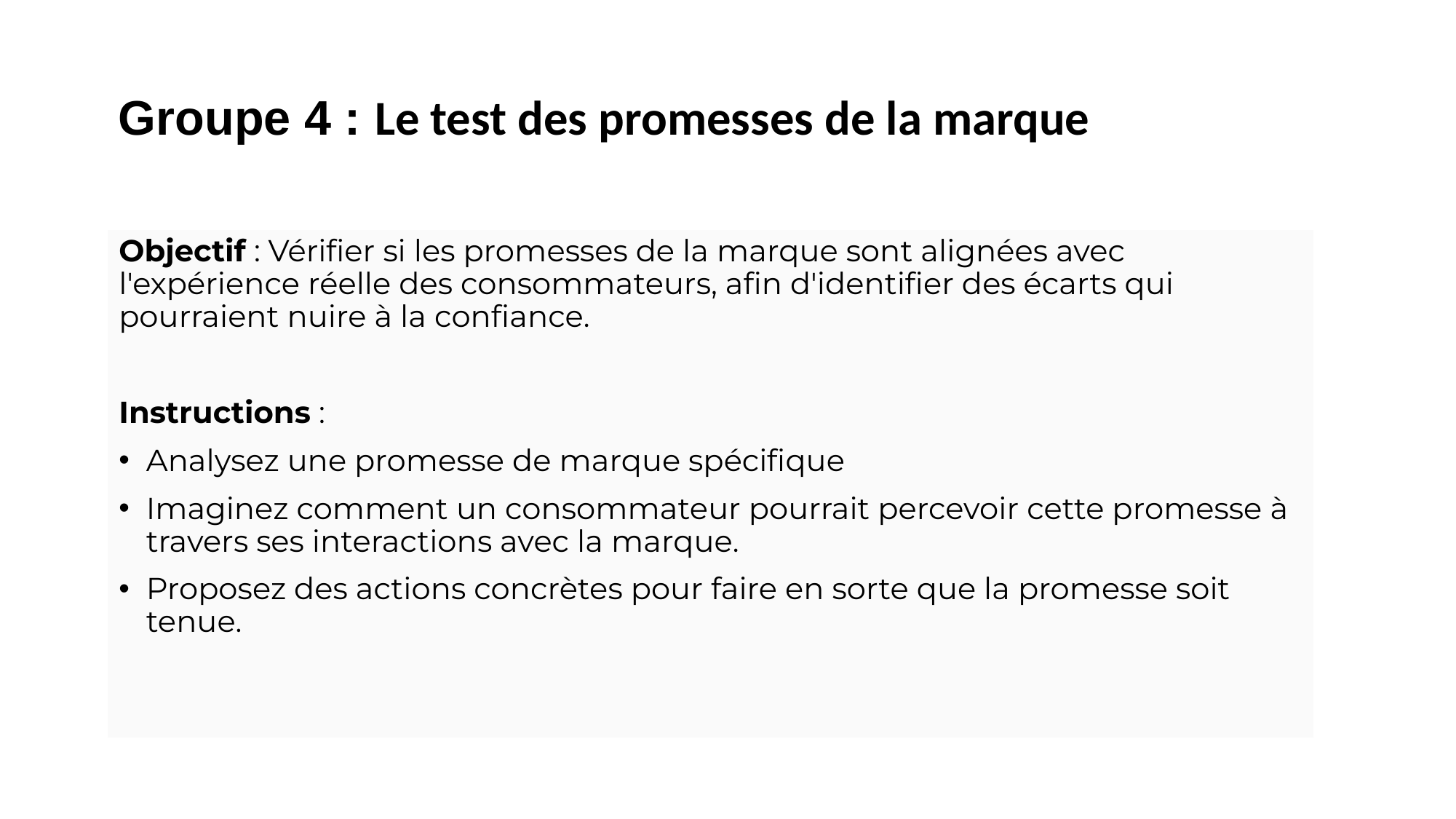

Groupe 4 : Le test des promesses de la marque
Objectif : Vérifier si les promesses de la marque sont alignées avec l'expérience réelle des consommateurs, afin d'identifier des écarts qui pourraient nuire à la confiance.

Instructions :
Analysez une promesse de marque spécifique
Imaginez comment un consommateur pourrait percevoir cette promesse à travers ses interactions avec la marque.
Proposez des actions concrètes pour faire en sorte que la promesse soit tenue.